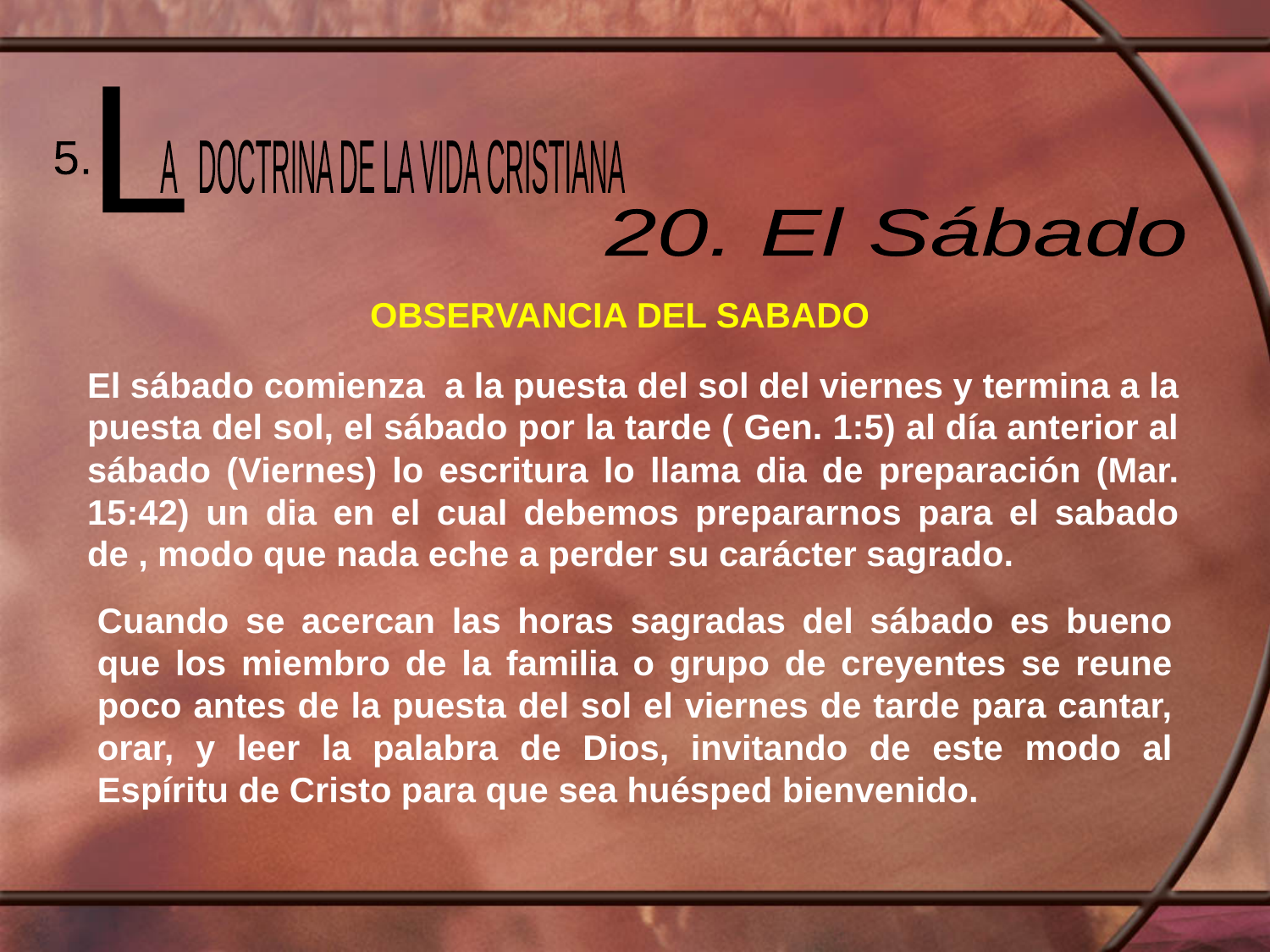

L
   A   DOCTRINA DE LA VIDA CRISTIANA
5.
20. El Sábado
OBSERVANCIA DEL SABADO
El sábado comienza  a la puesta del sol del viernes y termina a la puesta del sol, el sábado por la tarde ( Gen. 1:5) al día anterior al sábado (Viernes) lo escritura lo llama dia de preparación (Mar. 15:42) un dia en el cual debemos prepararnos para el sabado de , modo que nada eche a perder su carácter sagrado.
Cuando se acercan las horas sagradas del sábado es bueno que los miembro de la familia o grupo de creyentes se reune poco antes de la puesta del sol el viernes de tarde para cantar, orar, y leer la palabra de Dios, invitando de este modo al Espíritu de Cristo para que sea huésped bienvenido.